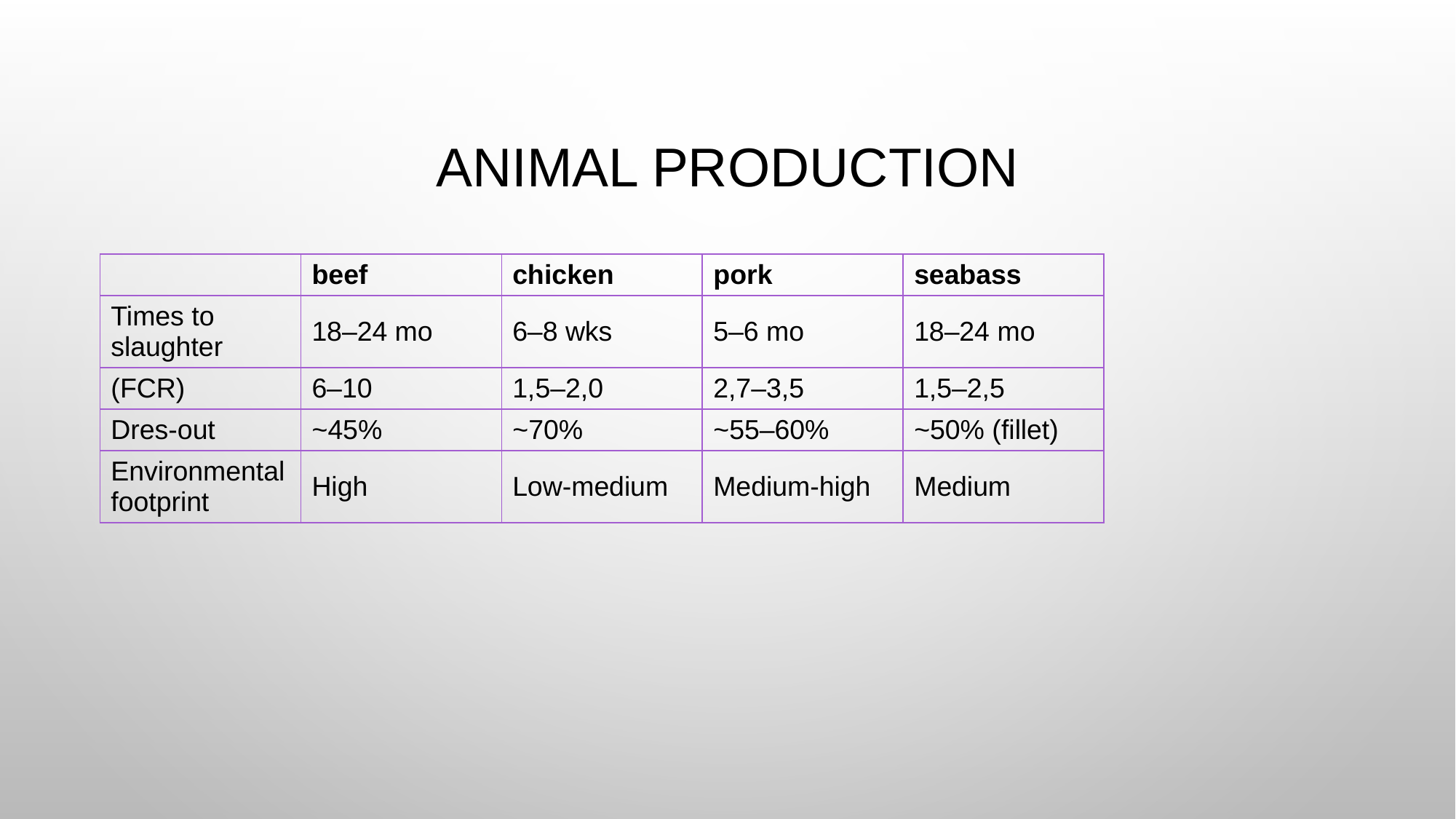

# Animal production
|  | beef | chicken | pork | seabass |
| --- | --- | --- | --- | --- |
| Times to slaughter | 18–24 mo | 6–8 wks | 5–6 mo | 18–24 mo |
| (FCR) | 6–10 | 1,5–2,0 | 2,7–3,5 | 1,5–2,5 |
| Dres-out | ~45% | ~70% | ~55–60% | ~50% (fillet) |
| Environmental footprint | High | Low-medium | Medium-high | Medium |